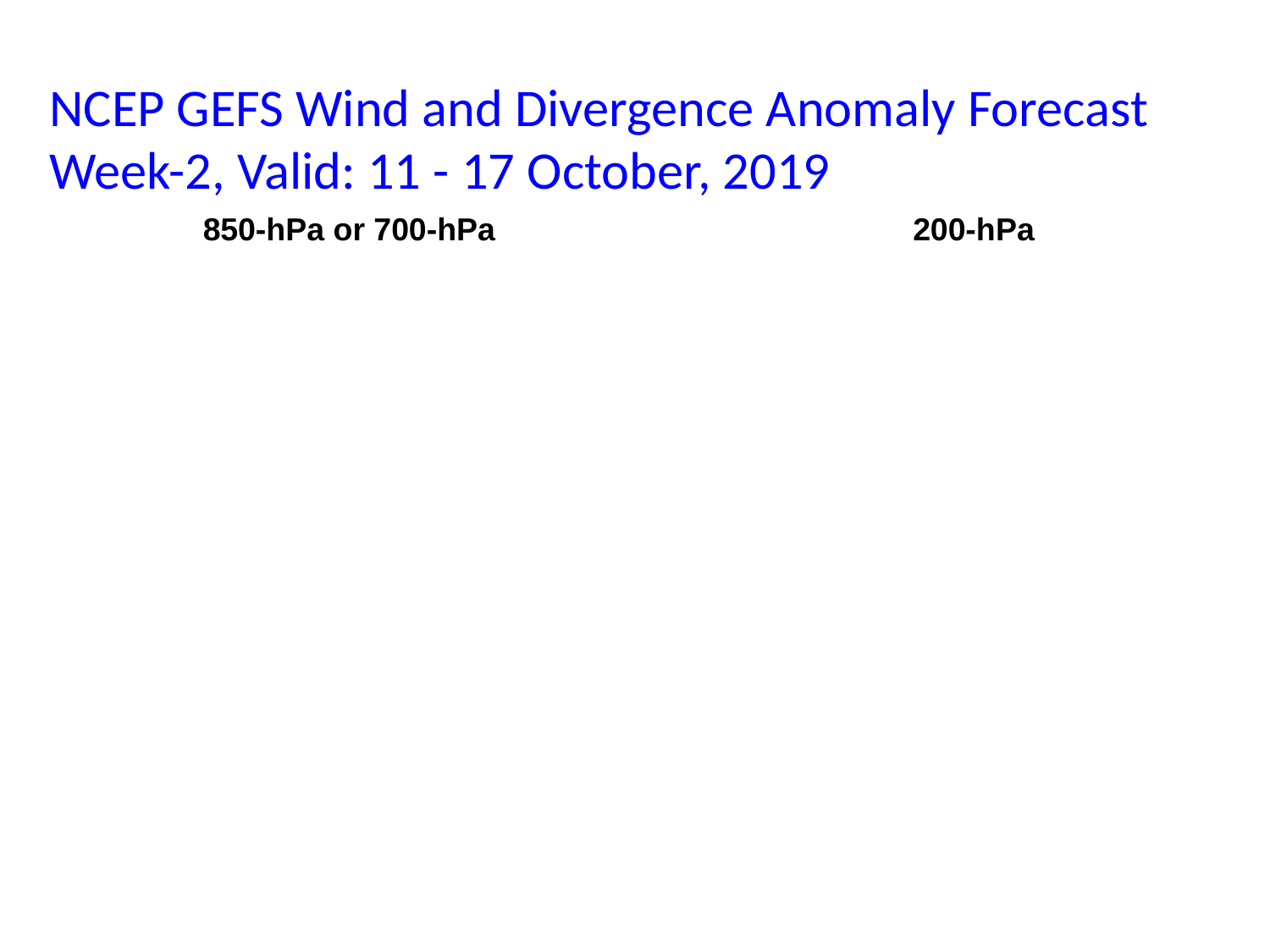

NCEP GEFS Wind and Divergence Anomaly Forecast Week-2, Valid: 11 - 17 October, 2019
850-hPa or 700-hPa
200-hPa